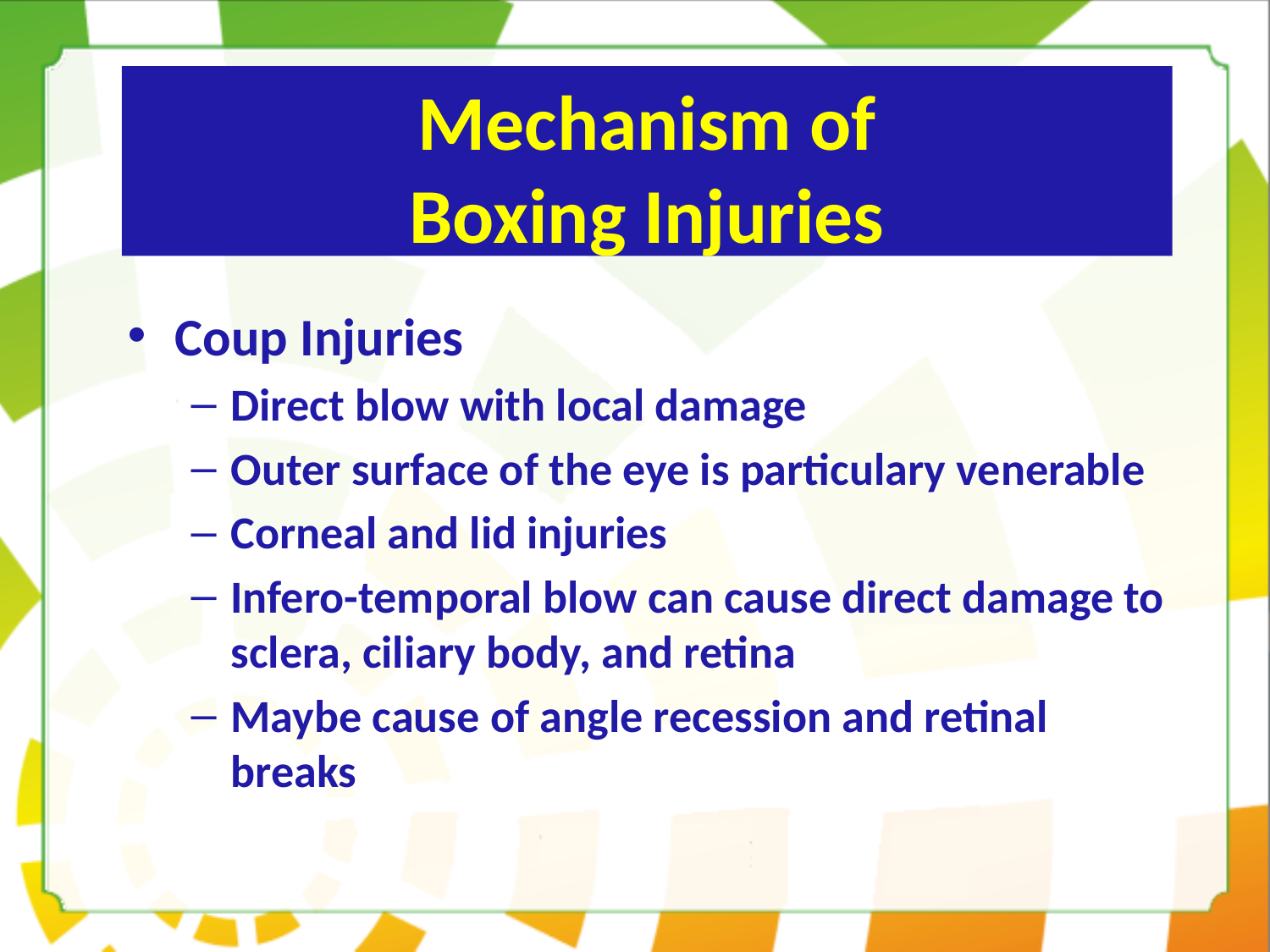

# Mechanism of Boxing Injuries
Coup Injuries
Direct blow with local damage
Outer surface of the eye is particulary venerable
Corneal and lid injuries
Infero-temporal blow can cause direct damage to sclera, ciliary body, and retina
Maybe cause of angle recession and retinal breaks